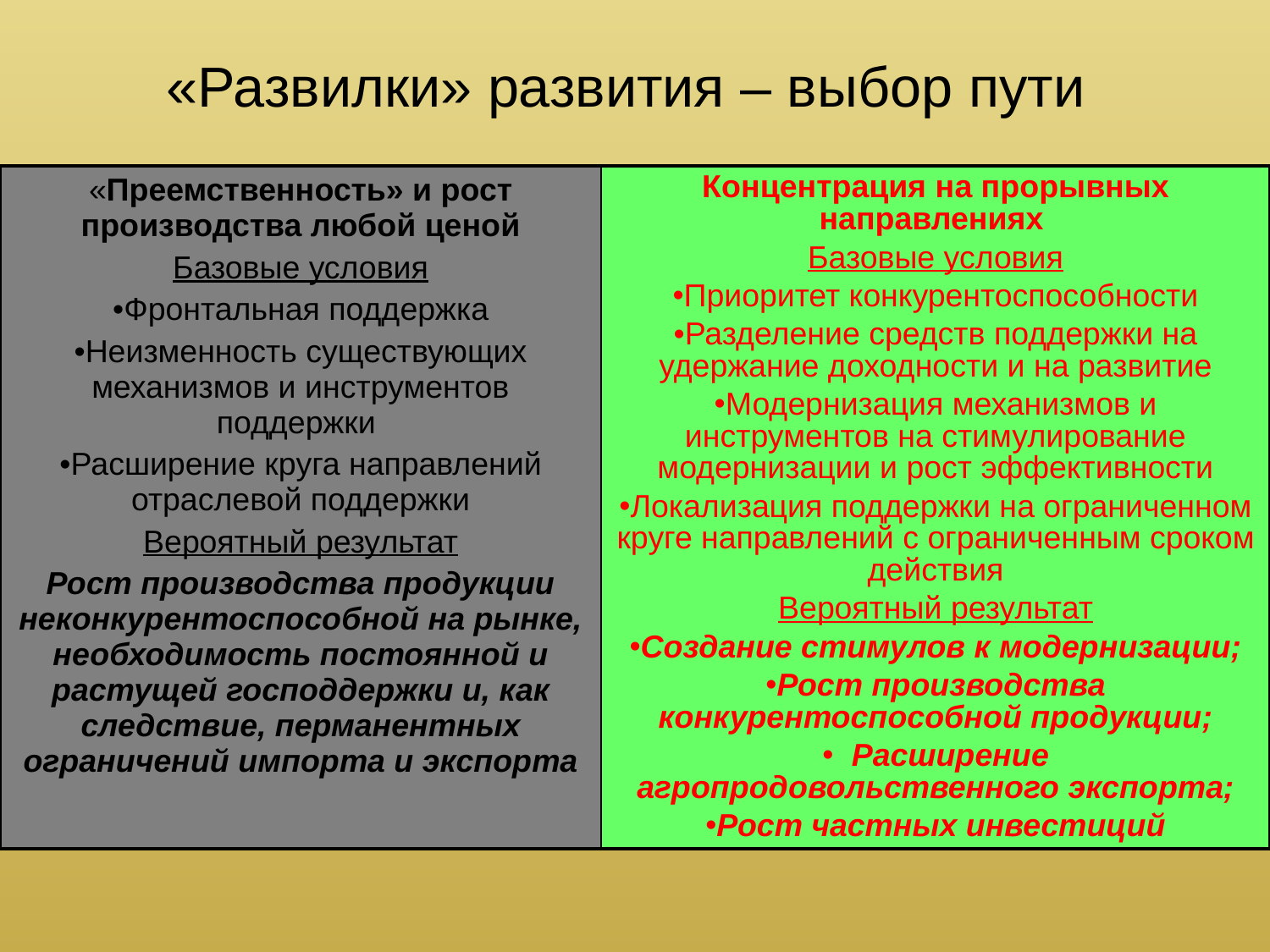

# «Развилки» развития – выбор пути

| «Преемственность» и рост производства любой ценой Базовые условия Фронтальная поддержка Неизменность существующих механизмов и инструментов поддержки Расширение круга направлений отраслевой поддержки Вероятный результат Рост производства продукции неконкурентоспособной на рынке, необходимость постоянной и растущей господдержки и, как следствие, перманентных ограничений импорта и экспорта | Концентрация на прорывных направлениях Базовые условия Приоритет конкурентоспособности Разделение средств поддержки на удержание доходности и на развитие Модернизация механизмов и инструментов на стимулирование модернизации и рост эффективности Локализация поддержки на ограниченном круге направлений с ограниченным сроком действия Вероятный результат Создание стимулов к модернизации; Рост производства конкурентоспособной продукции; Расширение агропродовольственного экспорта; Рост частных инвестиций |
| --- | --- |